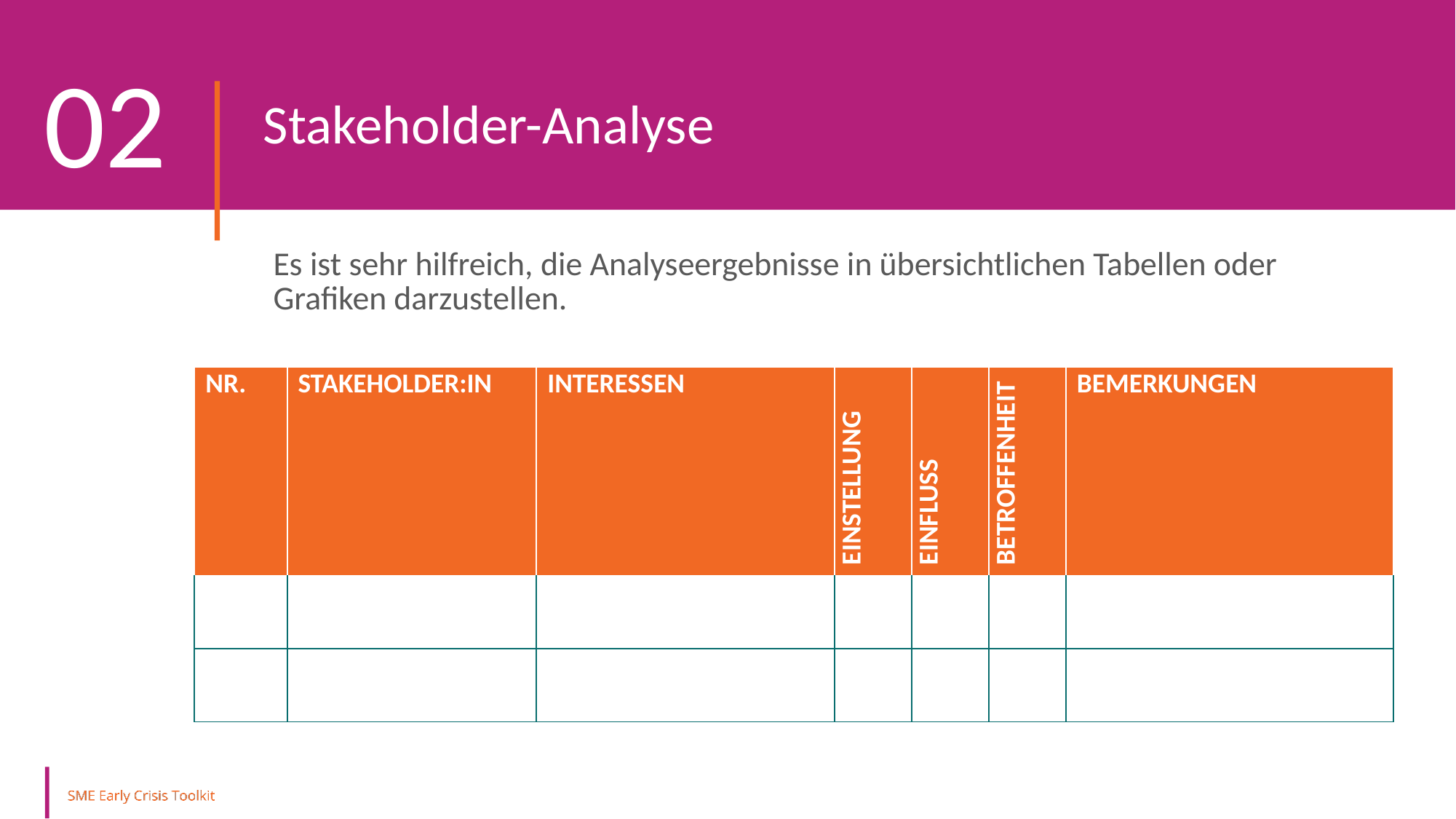

02
Stakeholder-Analyse

Es ist sehr hilfreich, die Analyseergebnisse in übersichtlichen Tabellen oder Grafiken darzustellen.
| NR. | STAKEHOLDER:IN | INTERESSEN | EINSTELLUNG | EINFLUSS | BETROFFENHEIT | BEMERKUNGEN |
| --- | --- | --- | --- | --- | --- | --- |
|  |  |  |  |  |  |  |
|  |  |  |  |  |  |  |